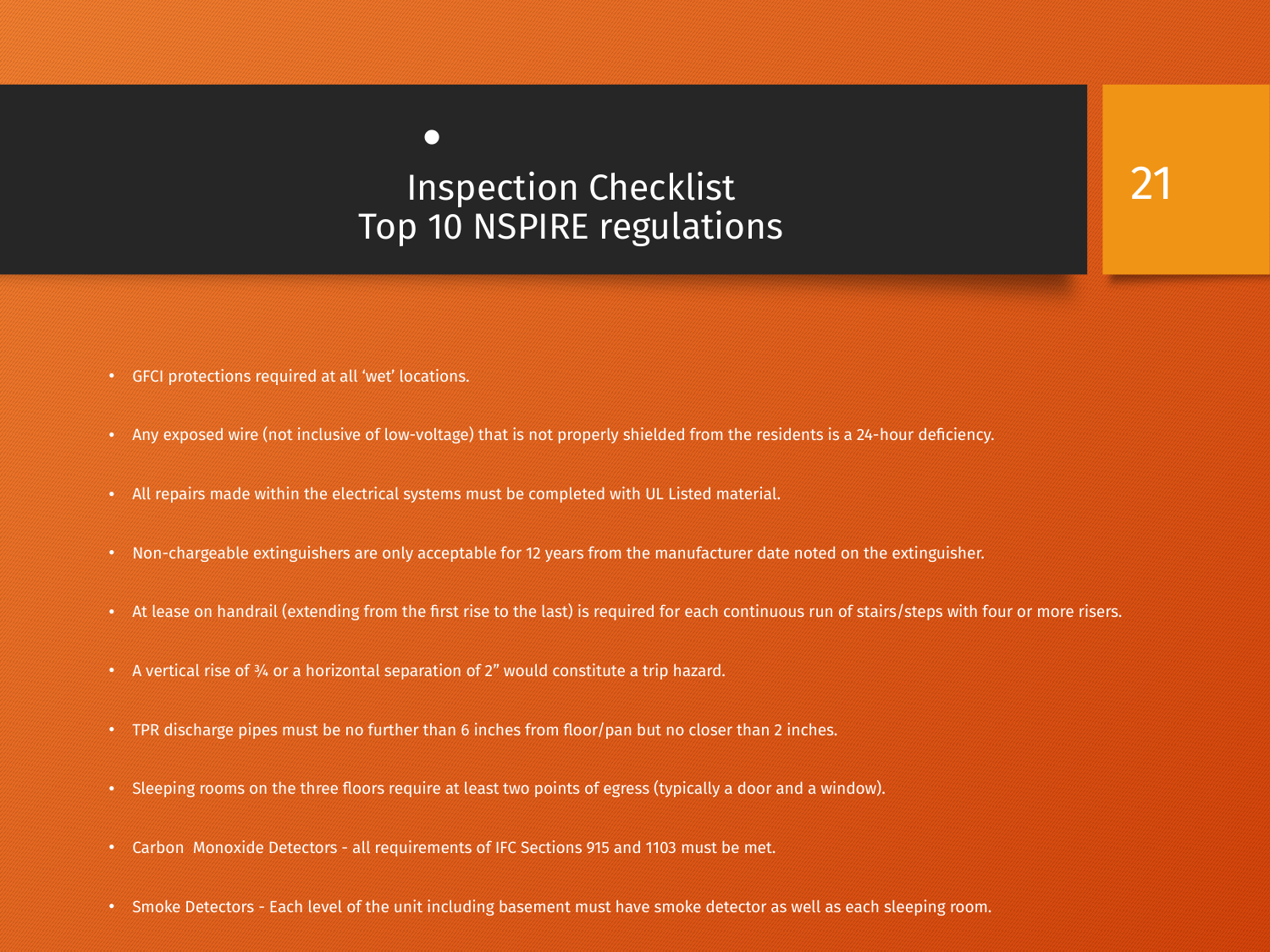

# Inspection Checklist Top 10 NSPIRE regulations

21

GFCI protections required at all ‘wet’ locations.

Any exposed wire (not inclusive of low-voltage) that is not properly shielded from the residents is a 24-hour deficiency.

All repairs made within the electrical systems must be completed with UL Listed material.

Non-chargeable extinguishers are only acceptable for 12 years from the manufacturer date noted on the extinguisher.

At lease on handrail (extending from the first rise to the last) is required for each continuous run of stairs/steps with four or more risers.

A vertical rise of ¾ or a horizontal separation of 2” would constitute a trip hazard.

TPR discharge pipes must be no further than 6 inches from floor/pan but no closer than 2 inches.

Sleeping rooms on the three floors require at least two points of egress (typically a door and a window).

Carbon  Monoxide Detectors - all requirements of IFC Sections 915 and 1103 must be met.

Smoke Detectors - Each level of the unit including basement must have smoke detector as well as each sleeping room.